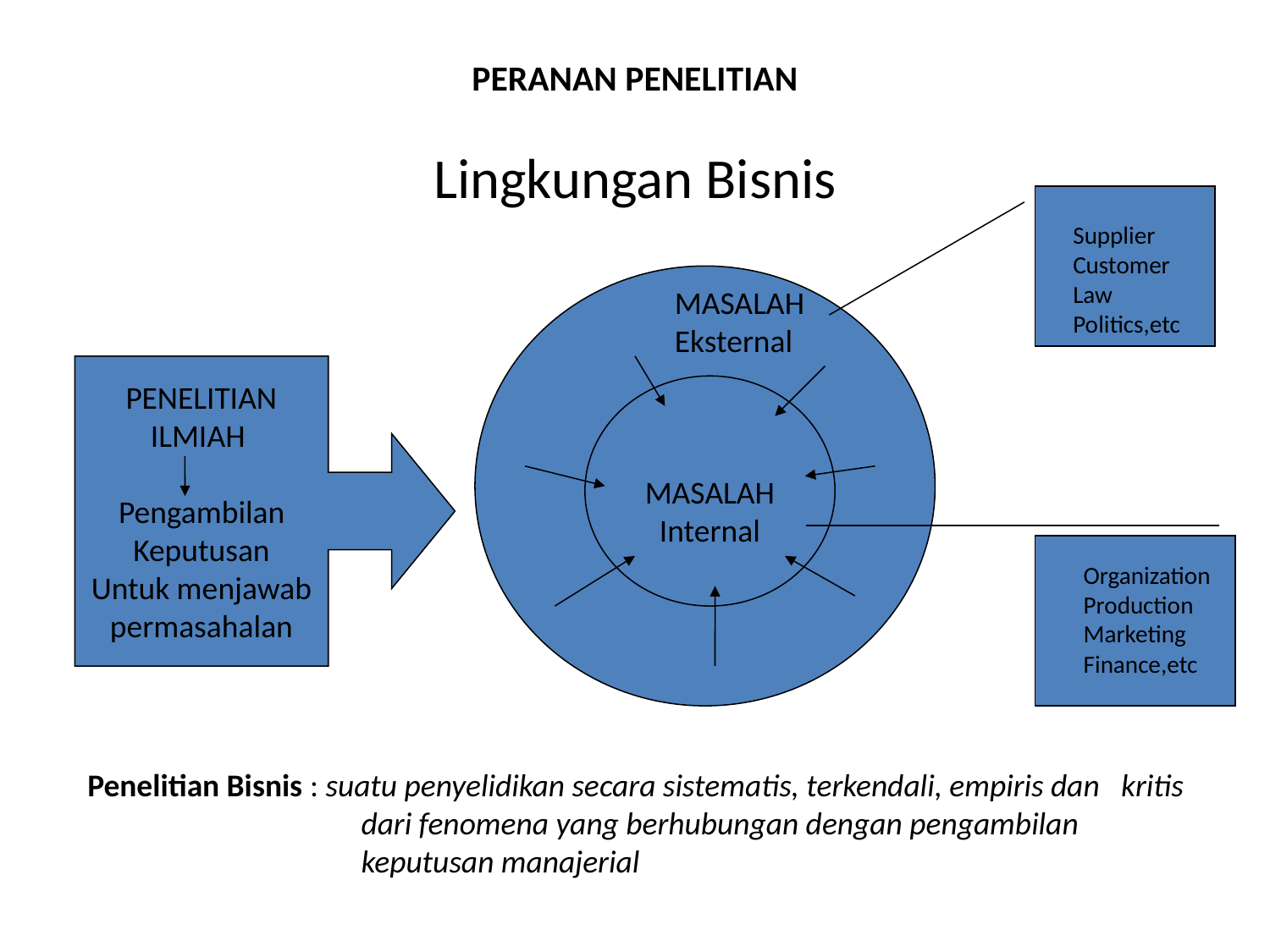

# PERANAN PENELITIAN
Lingkungan Bisnis

Supplier
Customer
Law
Politics,etc

MASALAH
Eksternal

PENELITIAN
ILMIAH

Pengambilan
Keputusan
Untuk menjawab
permasahalan

MASALAH
Internal

Organization
Production
Marketing
Finance,etc

Penelitian Bisnis : suatu penyelidikan secara sistematis, terkendali, empiris dan   kritis dari fenomena yang berhubungan dengan pengambilan keputusan manajerial